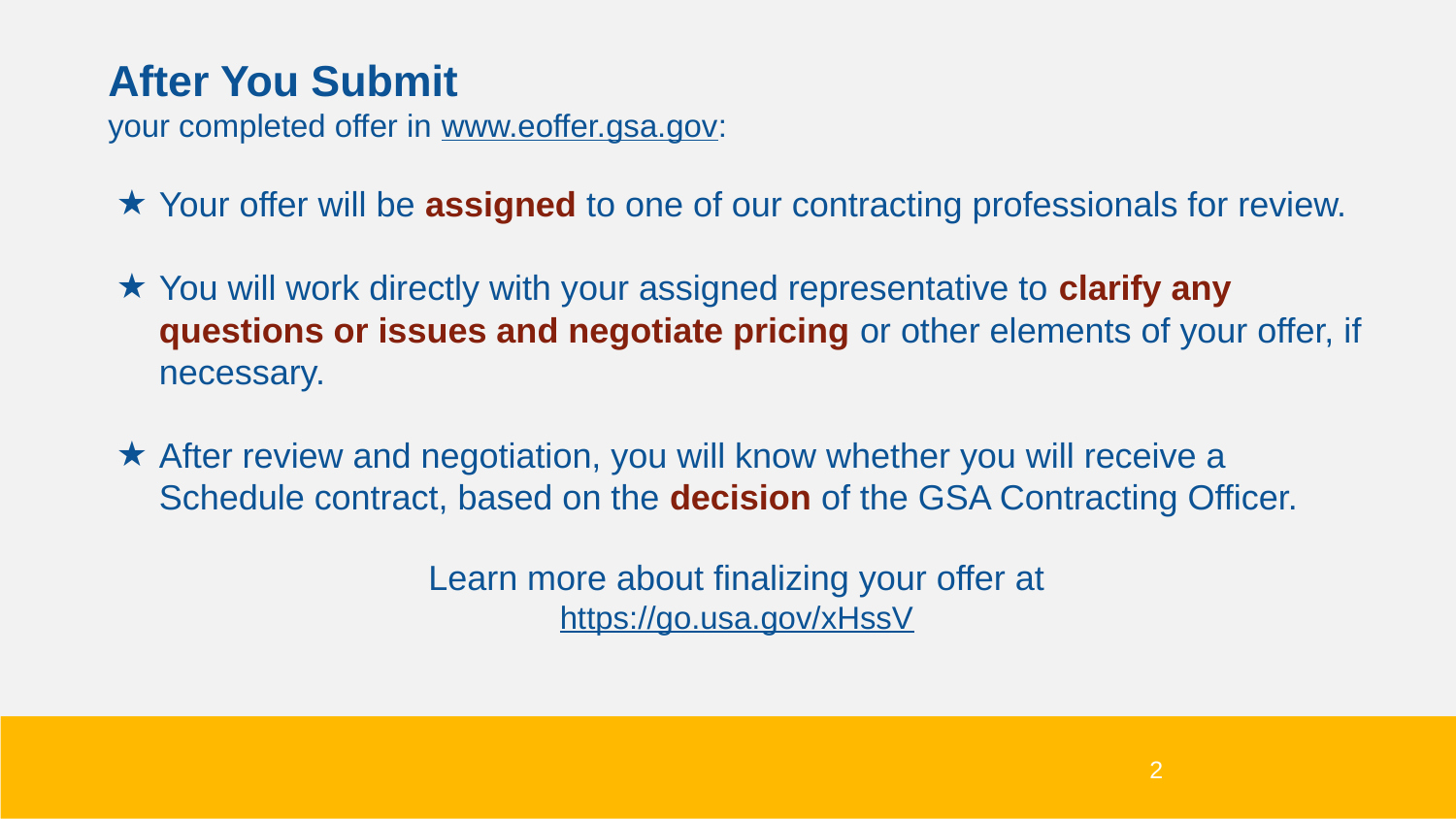

After You Submit
your completed offer in www.eoffer.gsa.gov:

Your offer will be assigned to one of our contracting professionals for review.

You will work directly with your assigned representative to clarify any questions or issues and negotiate pricing or other elements of your offer, if necessary.

After review and negotiation, you will know whether you will receive a Schedule contract, based on the decision of the GSA Contracting Officer.

Learn more about finalizing your offer at
https://go.usa.gov/xHssV
2